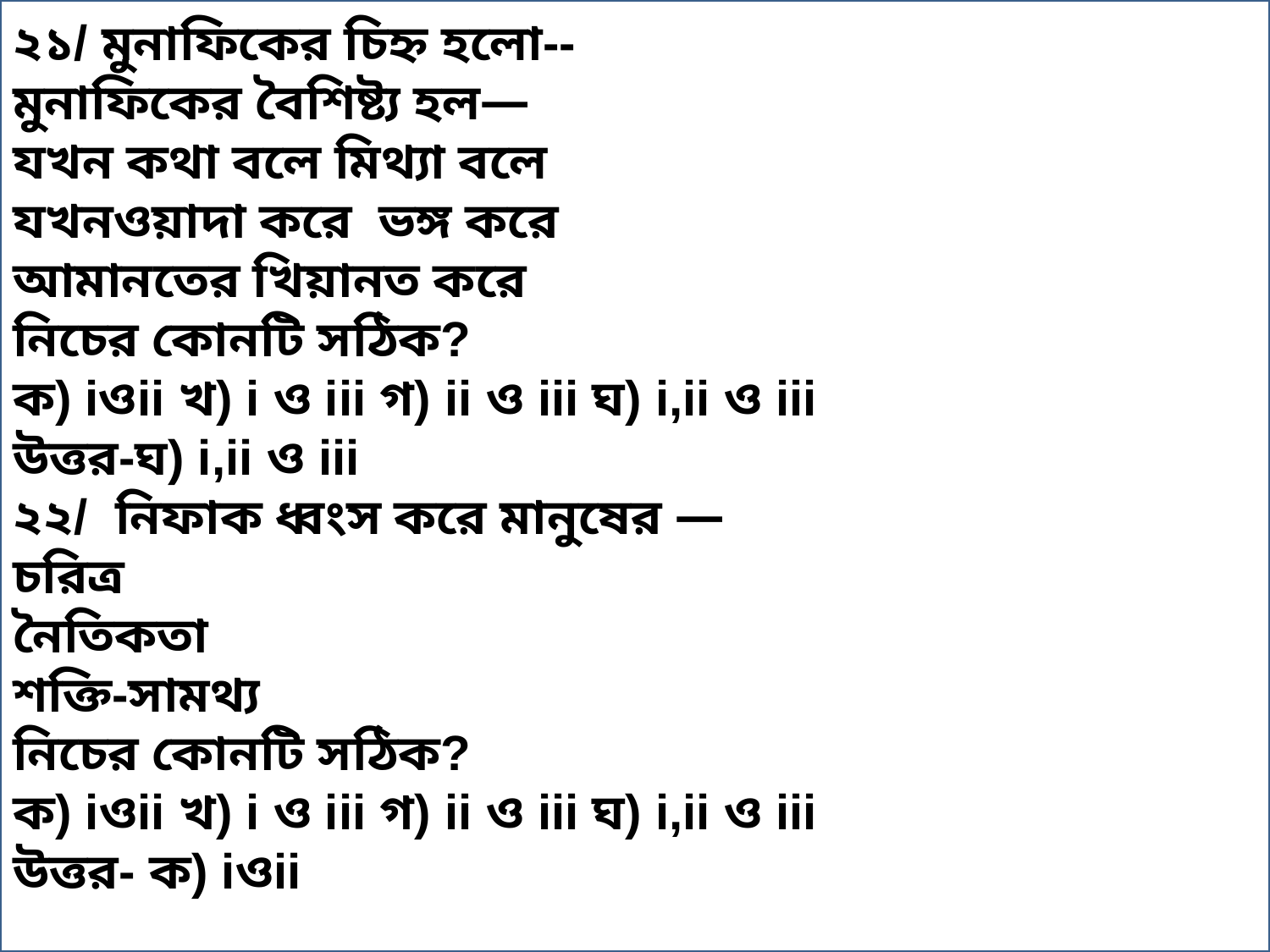

২১/ মুনাফিকের চিহ্ন হলো--
মুনাফিকের বৈশিষ্ট্য হল—
যখন কথা বলে মিথ্যা বলে
যখনওয়াদা করে  ভঙ্গ করে
আমানতের খিয়ানত করে
নিচের কোনটি সঠিক?
ক) iওii খ) i ও iii গ) ii ও iii ঘ) i,ii ও iii
উত্তর-ঘ) i,ii ও iii
২২/  নিফাক ধ্বংস করে মানুষের —
চরিত্র
নৈতিকতা
শক্তি-সামথ্য
নিচের কোনটি সঠিক?
ক) iওii খ) i ও iii গ) ii ও iii ঘ) i,ii ও iii
উত্তর- ক) iওii